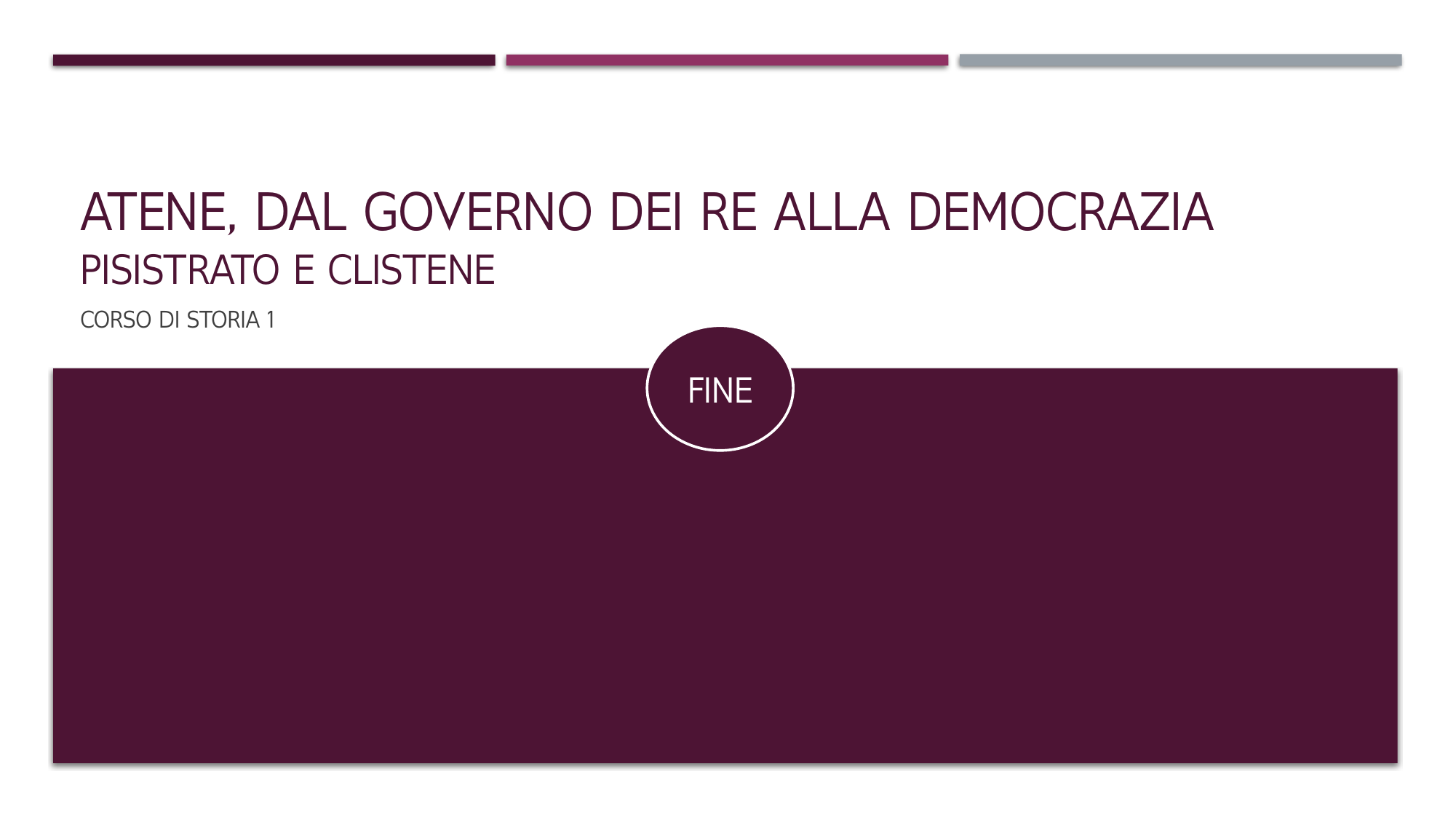

# ATENE, DAL GOVERNO DEI RE ALLA DEMOCRAZIA PISISTRATO E CLISTENE
CORSO DI STORIA 1
FINE